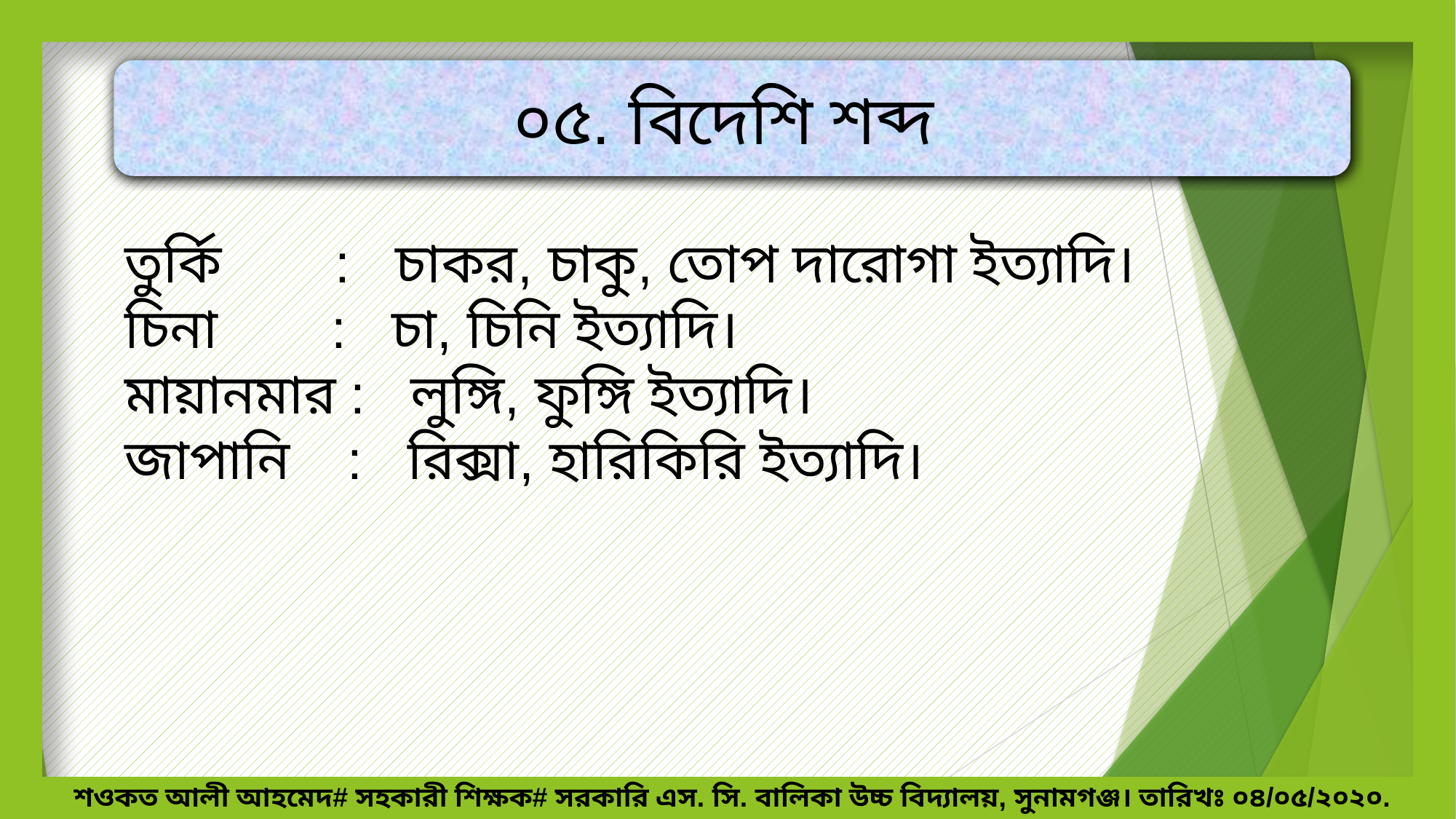

০৫. বিদেশি শব্দ
তুর্কি        :   চাকর, চাকু, তোপ দারোগা ইত্যাদি।
চিনা        :   চা, চিনি ইত্যাদি।
মায়ানমার :   লুঙ্গি, ফুঙ্গি ইত্যাদি।
জাপানি    :   রিক্সা, হারিকিরি ইত্যাদি।
শওকত আলী আহমেদ# সহকারী শিক্ষক# সরকারি এস. সি. বালিকা উচ্চ বিদ্যালয়, সুনামগঞ্জ। তারিখঃ ০৪/০৫/২০২০.